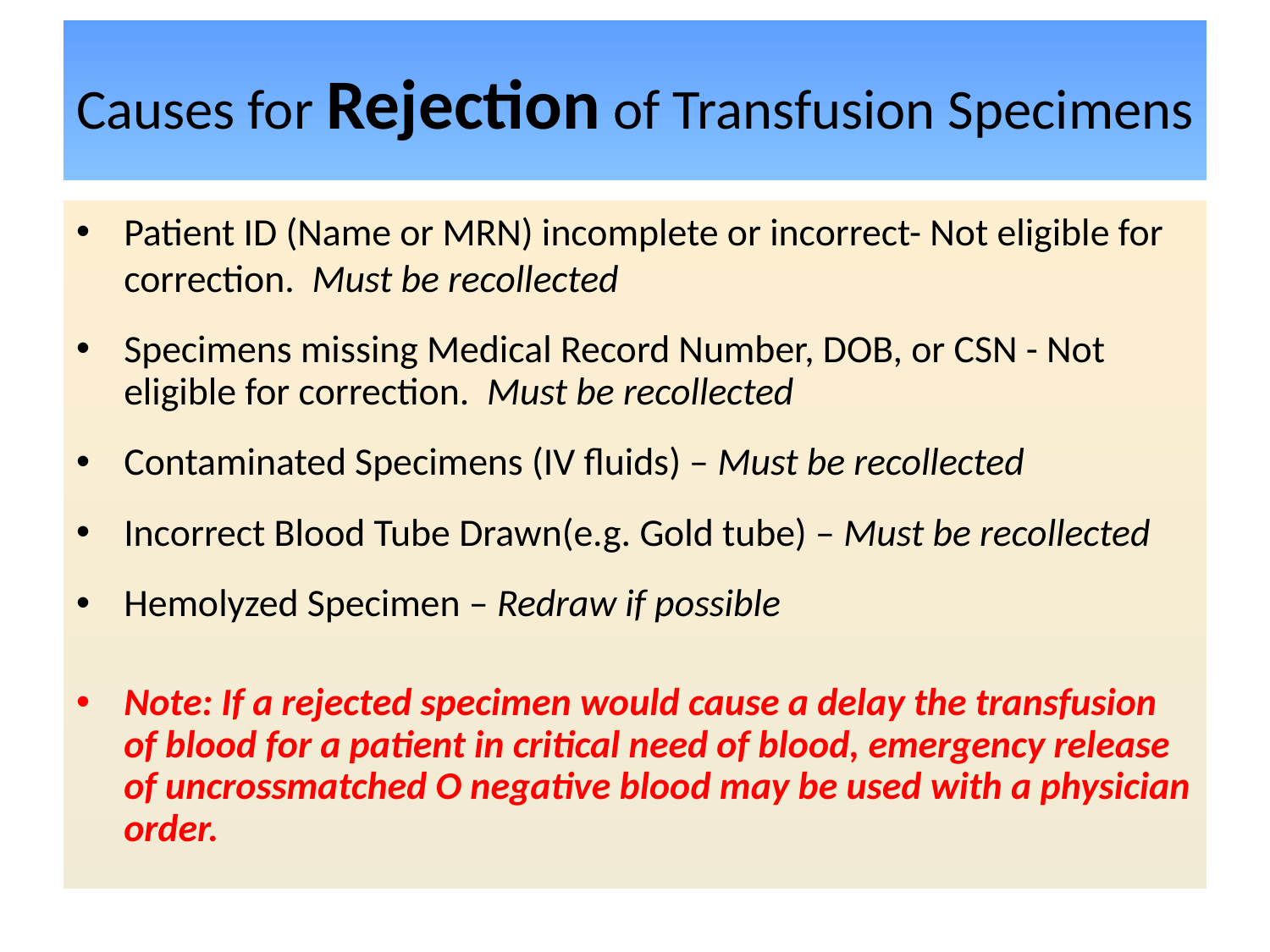

Causes for Rejection of Transfusion Specimens
Patient ID (Name or MRN) incomplete or incorrect- Not eligible for correction.  Must be recollected
Specimens missing Medical Record Number, DOB, or CSN - Not eligible for correction.  Must be recollected
Contaminated Specimens (IV fluids) – Must be recollected
Incorrect Blood Tube Drawn(e.g. Gold tube) – Must be recollected
Hemolyzed Specimen – Redraw if possible

Note: If a rejected specimen would cause a delay the transfusion of blood for a patient in critical need of blood, emergency release of uncrossmatched O negative blood may be used with a physician order.